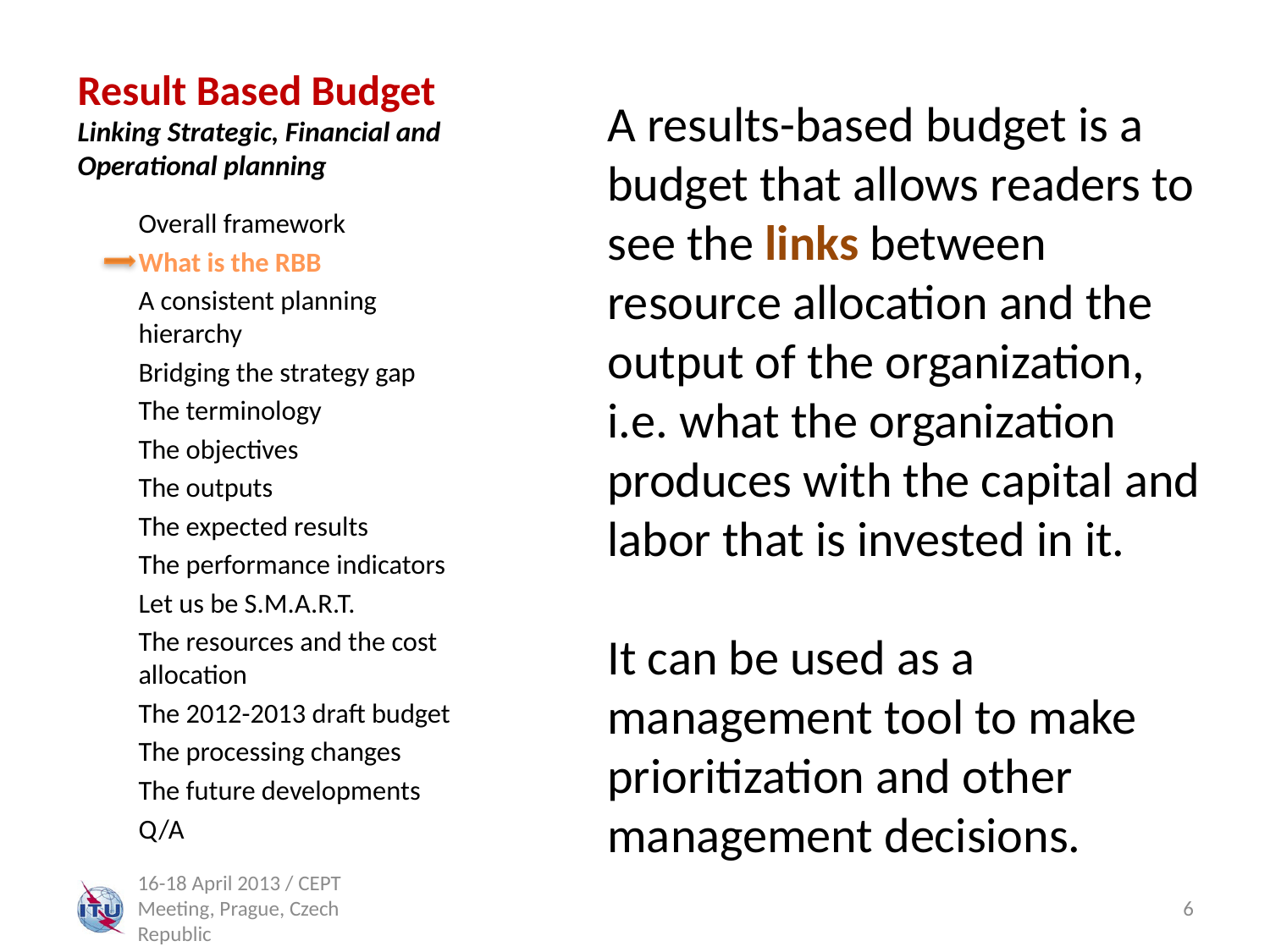

Result Based Budget
Linking Strategic, Financial and Operational planning
A results-based budget is a budget that allows readers to see the links between resource allocation and the output of the organization, i.e. what the organization produces with the capital and labor that is invested in it.

It can be used as a management tool to make prioritization and other management decisions.

Overall framework
What is the RBB
A consistent planning hierarchy
Bridging the strategy gap
The terminology
The objectives
The outputs
The expected results
The performance indicators
Let us be S.M.A.R.T.
The resources and the cost allocation
The 2012-2013 draft budget
The processing changes
The future developments
Q/A

16-18 April 2013 / CEPT Meeting, Prague, Czech Republic
6